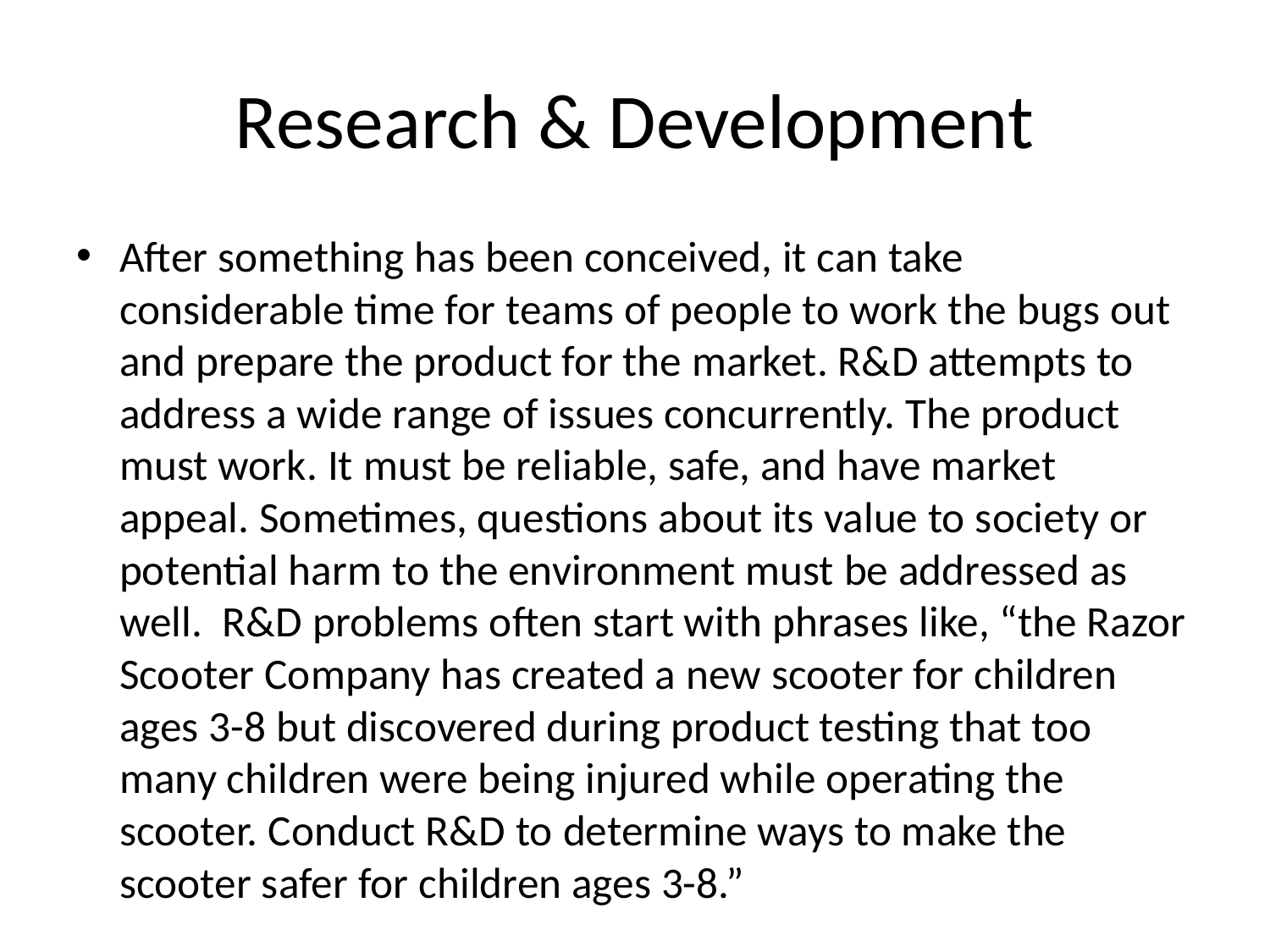

# Research & Development
After something has been conceived, it can take considerable time for teams of people to work the bugs out and prepare the product for the market. R&D attempts to address a wide range of issues concurrently. The product must work. It must be reliable, safe, and have market appeal. Sometimes, questions about its value to society or potential harm to the environment must be addressed as well.  R&D problems often start with phrases like, “the Razor Scooter Company has created a new scooter for children ages 3-8 but discovered during product testing that too many children were being injured while operating the scooter. Conduct R&D to determine ways to make the scooter safer for children ages 3-8.”